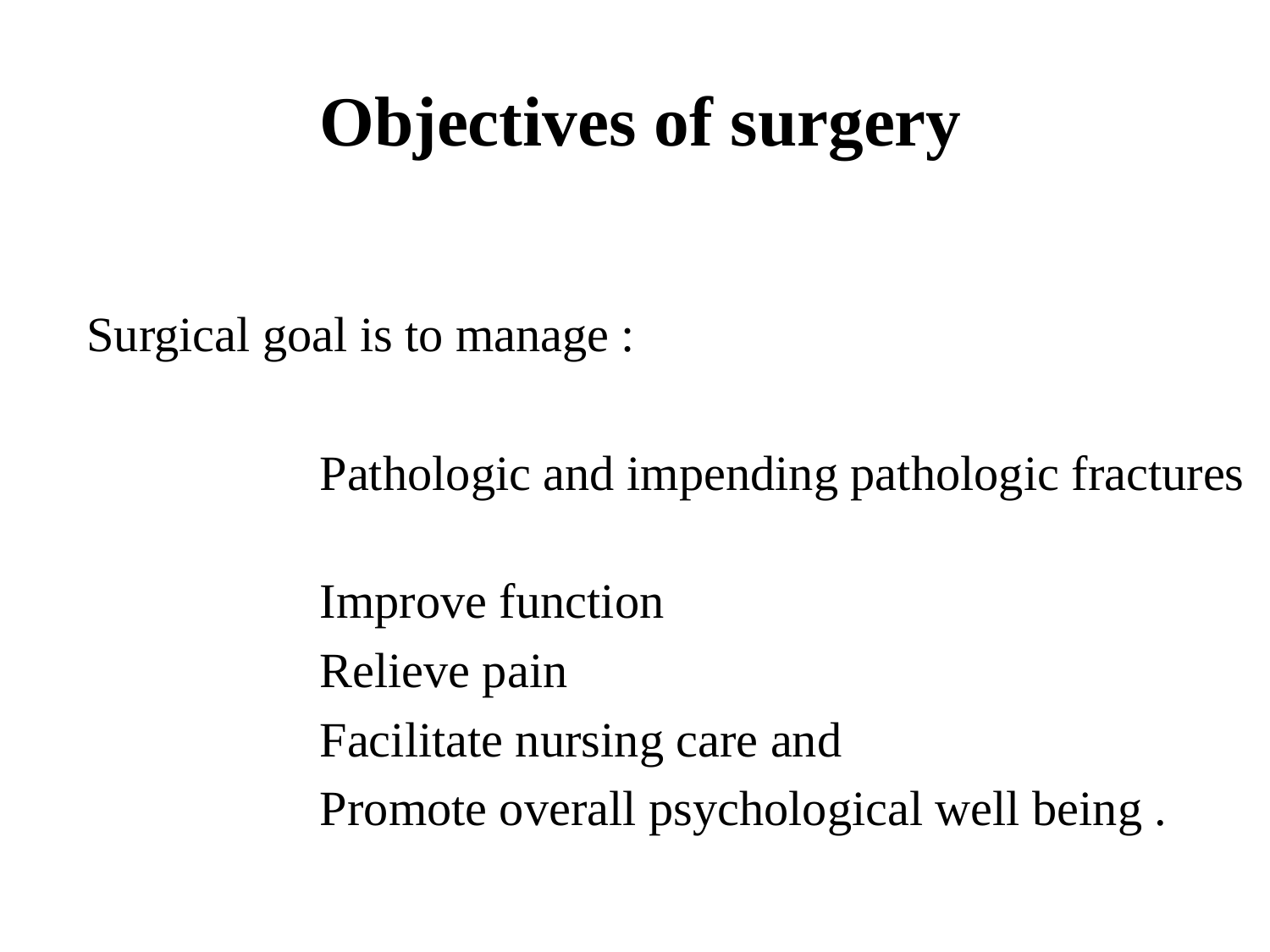

# Objectives of surgery
Surgical goal is to manage :

                   Pathologic and impending pathologic fractures
                   Improve function
                   Relieve pain
                   Facilitate nursing care and
                   Promote overall psychological well being .